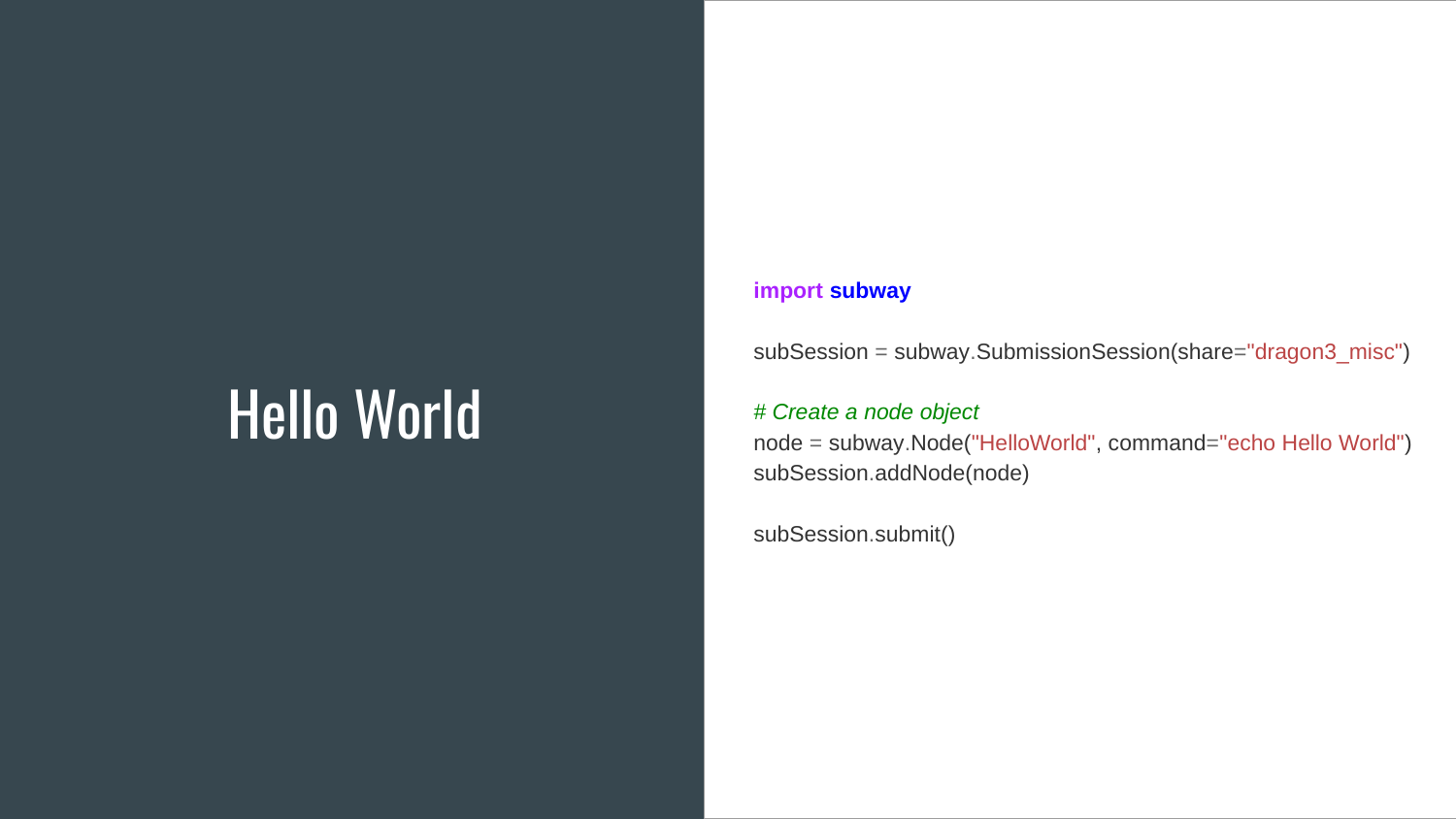

import subway

subSession = subway.SubmissionSession(share="dragon3_misc")

# Create a node object
node = subway.Node("HelloWorld", command="echo Hello World")
subSession.addNode(node)

subSession.submit()
# Hello World